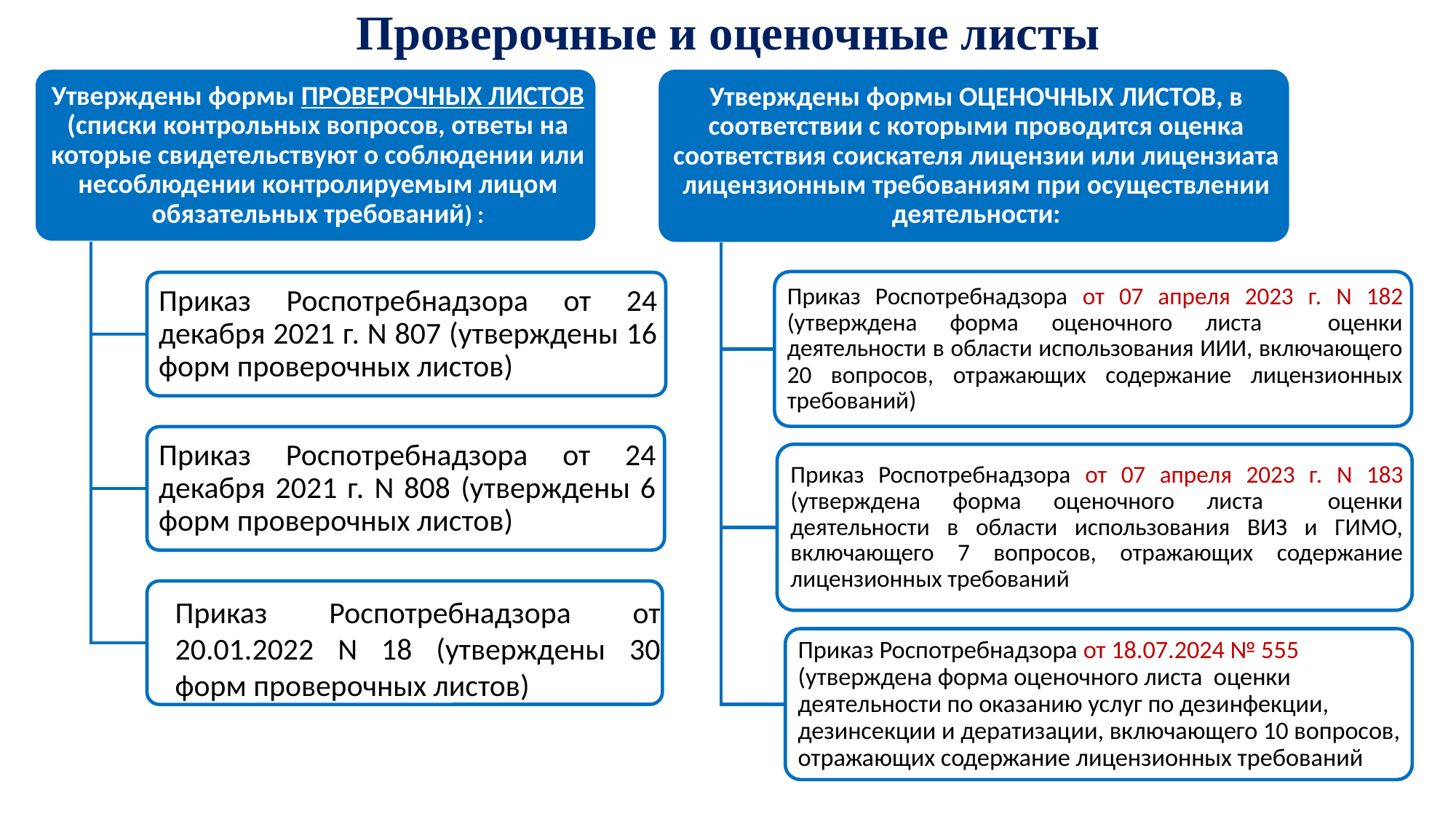

# Проверочные и оценочные листы
Утверждены формы ПРОВЕРОЧНЫХ ЛИСТОВ (списки контрольных вопросов, ответы на которые свидетельствуют о соблюдении или несоблюдении контролируемым лицом обязательных требований) :
Приказ Роспотребнадзора от 24 декабря 2021 г. N 807 (утверждены 16 форм проверочных листов)
Приказ Роспотребнадзора от 24 декабря 2021 г. N 808 (утверждены 6 форм проверочных листов)

Утверждены формы ОЦЕНОЧНЫХ ЛИСТОВ, в соответствии с которыми проводится оценка соответствия соискателя лицензии или лицензиата лицензионным требованиям при осуществлении деятельности:
Приказ Роспотребнадзора от 07 апреля 2023 г. N 182 (утверждена форма оценочного листа  оценки деятельности в области использования ИИИ, включающего 20 вопросов, отражающих содержание лицензионных требований)
Приказ Роспотребнадзора от 07 апреля 2023 г. N 183 (утверждена форма оценочного листа  оценки деятельности в области использования ВИЗ и ГИМО, включающего 7 вопросов, отражающих содержание лицензионных требований
Приказ Роспотребнадзора от 18.07.2024 № 555 (утверждена форма оценочного листа  оценки деятельности по оказанию услуг по дезинфекции, дезинсекции и дератизации, включающего 10 вопросов, отражающих содержание лицензионных требований
Приказ Роспотребнадзора от 20.01.2022 N 18 (утверждены 30 форм проверочных листов)